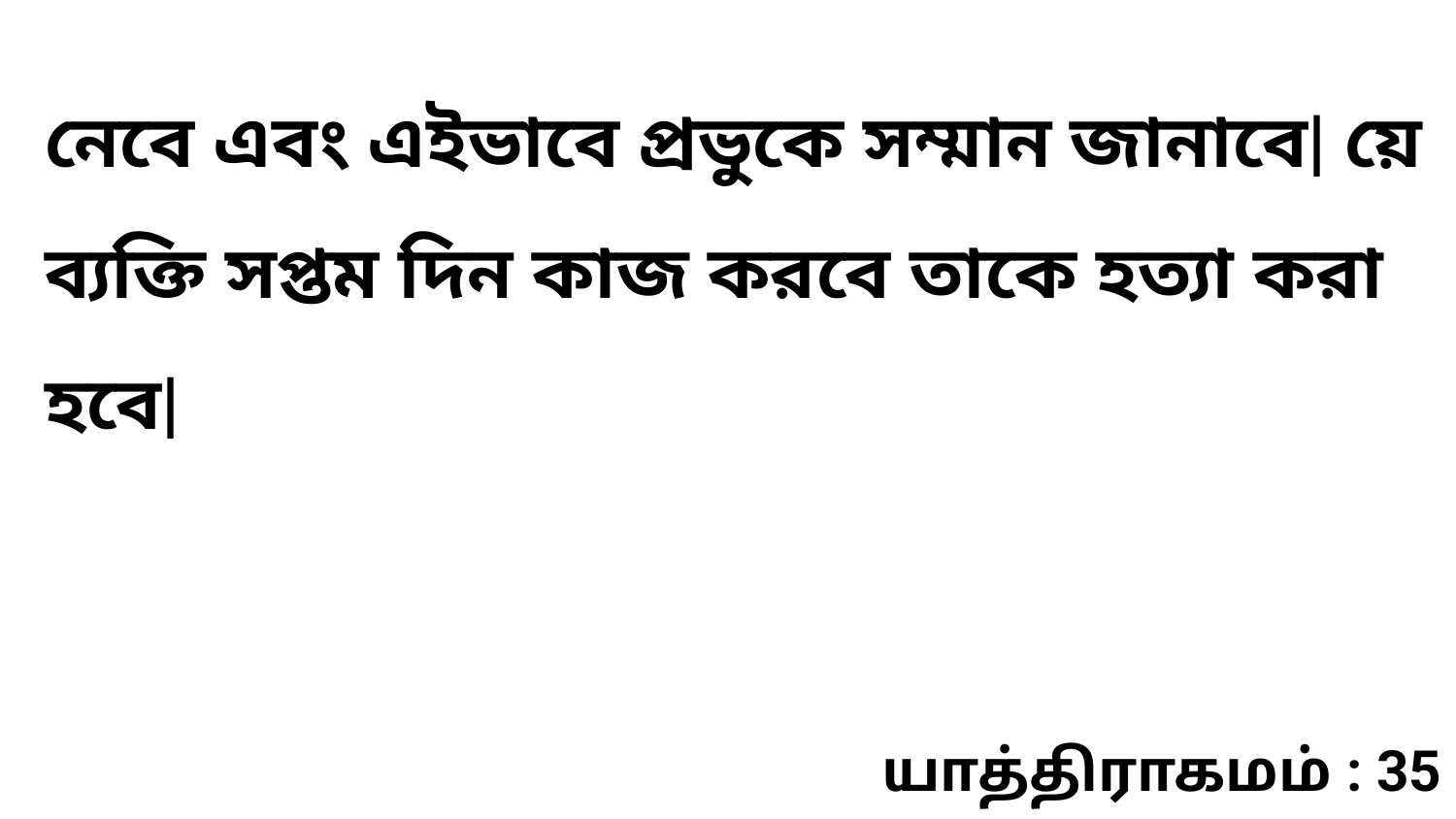

নেবে এবং এইভাবে প্রভুকে সম্মান জানাবে| য়ে ব্যক্তি সপ্তম দিন কাজ করবে তাকে হত্যা করা হবে|
யாத்திராகமம் : 35